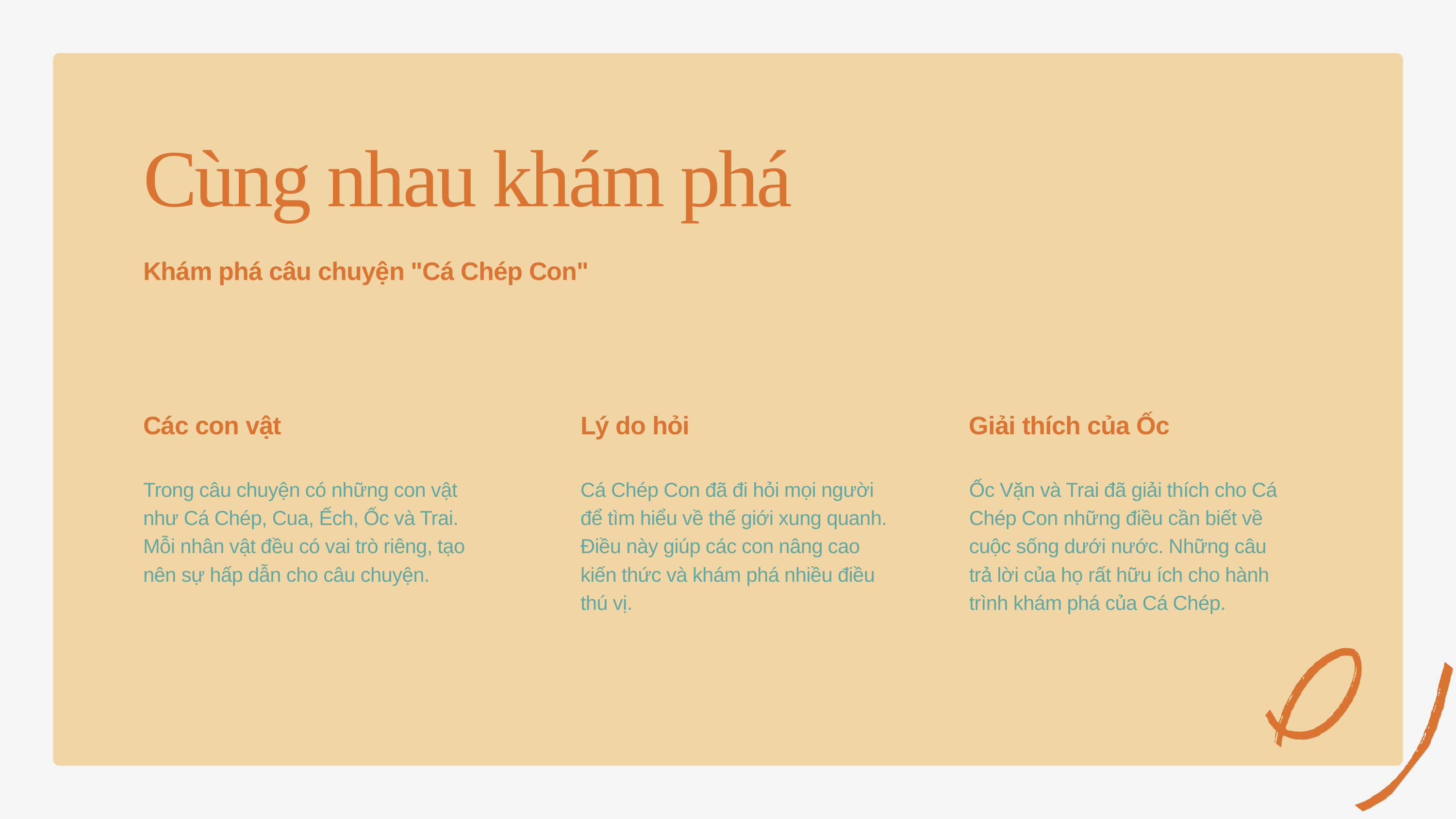

Cùng nhau khám phá
Khám phá câu chuyện "Cá Chép Con"
Các con vật
Trong câu chuyện có những con vật như Cá Chép, Cua, Ếch, Ốc và Trai. Mỗi nhân vật đều có vai trò riêng, tạo nên sự hấp dẫn cho câu chuyện.
Lý do hỏi
Cá Chép Con đã đi hỏi mọi người để tìm hiểu về thế giới xung quanh. Điều này giúp các con nâng cao kiến thức và khám phá nhiều điều thú vị.
Giải thích của Ốc
Ốc Vặn và Trai đã giải thích cho Cá Chép Con những điều cần biết về cuộc sống dưới nước. Những câu trả lời của họ rất hữu ích cho hành trình khám phá của Cá Chép.

5